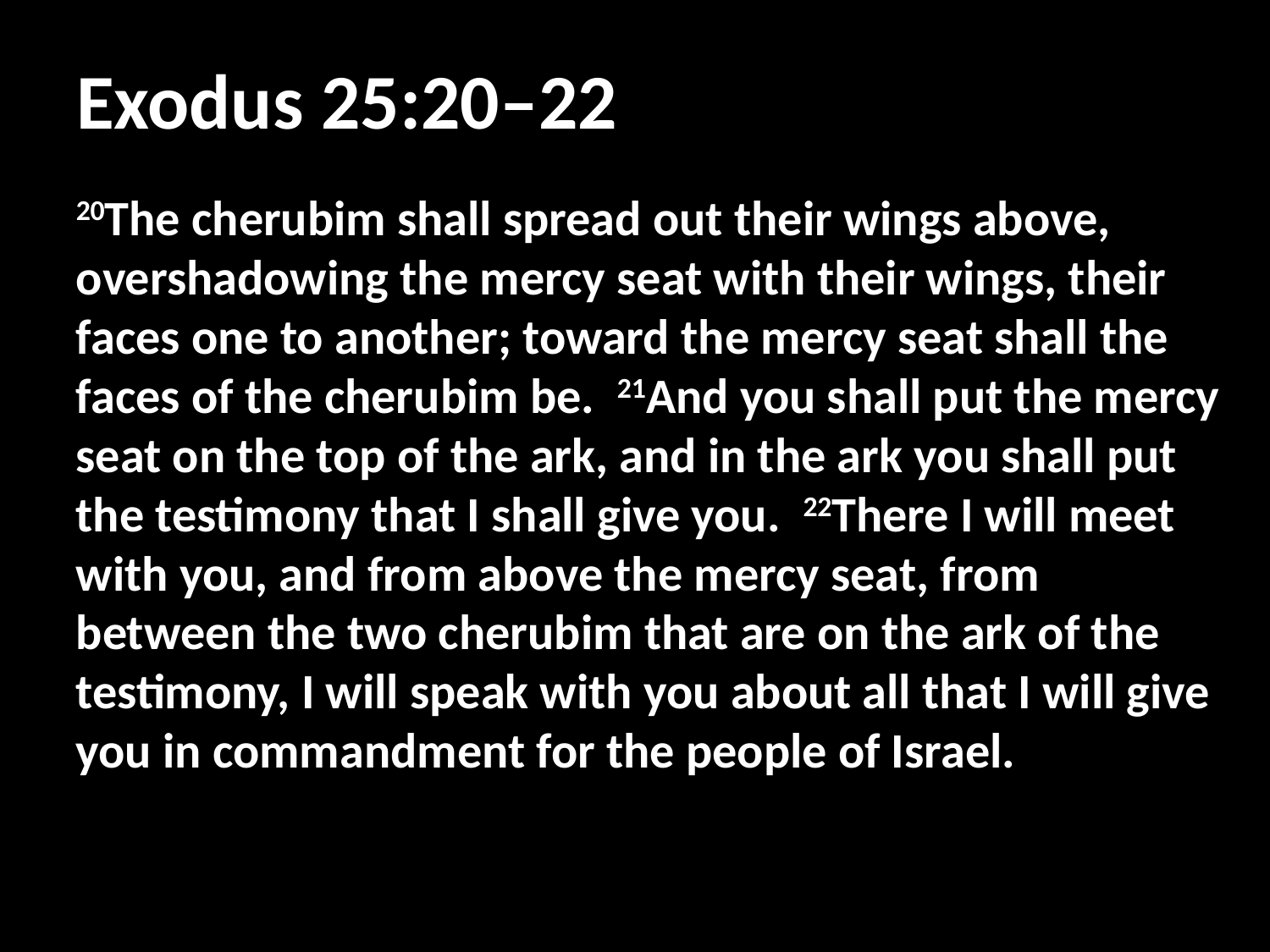

# Exodus 25:20–22
20The cherubim shall spread out their wings above, overshadowing the mercy seat with their wings, their faces one to another; toward the mercy seat shall the faces of the cherubim be.  21And you shall put the mercy seat on the top of the ark, and in the ark you shall put the testimony that I shall give you.  22There I will meet with you, and from above the mercy seat, from between the two cherubim that are on the ark of the testimony, I will speak with you about all that I will give you in commandment for the people of Israel.